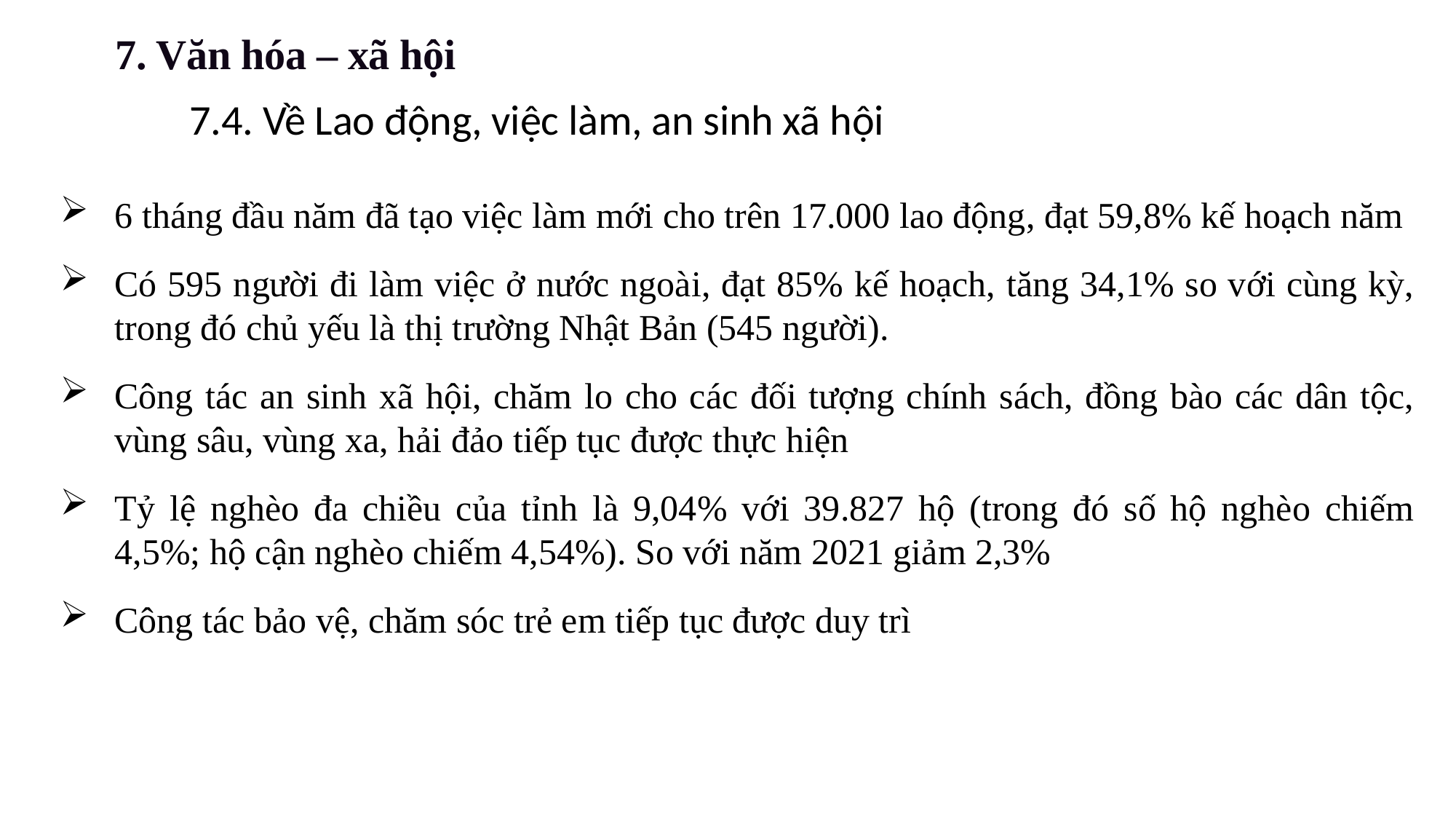

7. Văn hóa – xã hội
7.4. Về Lao động, việc làm, an sinh xã hội
6 tháng đầu năm đã tạo việc làm mới cho trên 17.000 lao động, đạt 59,8% kế hoạch năm
Có 595 người đi làm việc ở nước ngoài, đạt 85% kế hoạch, tăng 34,1% so với cùng kỳ, trong đó chủ yếu là thị trường Nhật Bản (545 người).
Công tác an sinh xã hội, chăm lo cho các đối tượng chính sách, đồng bào các dân tộc, vùng sâu, vùng xa, hải đảo tiếp tục được thực hiện
Tỷ lệ nghèo đa chiều của tỉnh là 9,04% với 39.827 hộ (trong đó số hộ nghèo chiếm 4,5%; hộ cận nghèo chiếm 4,54%). So với năm 2021 giảm 2,3%
Công tác bảo vệ, chăm sóc trẻ em tiếp tục được duy trì